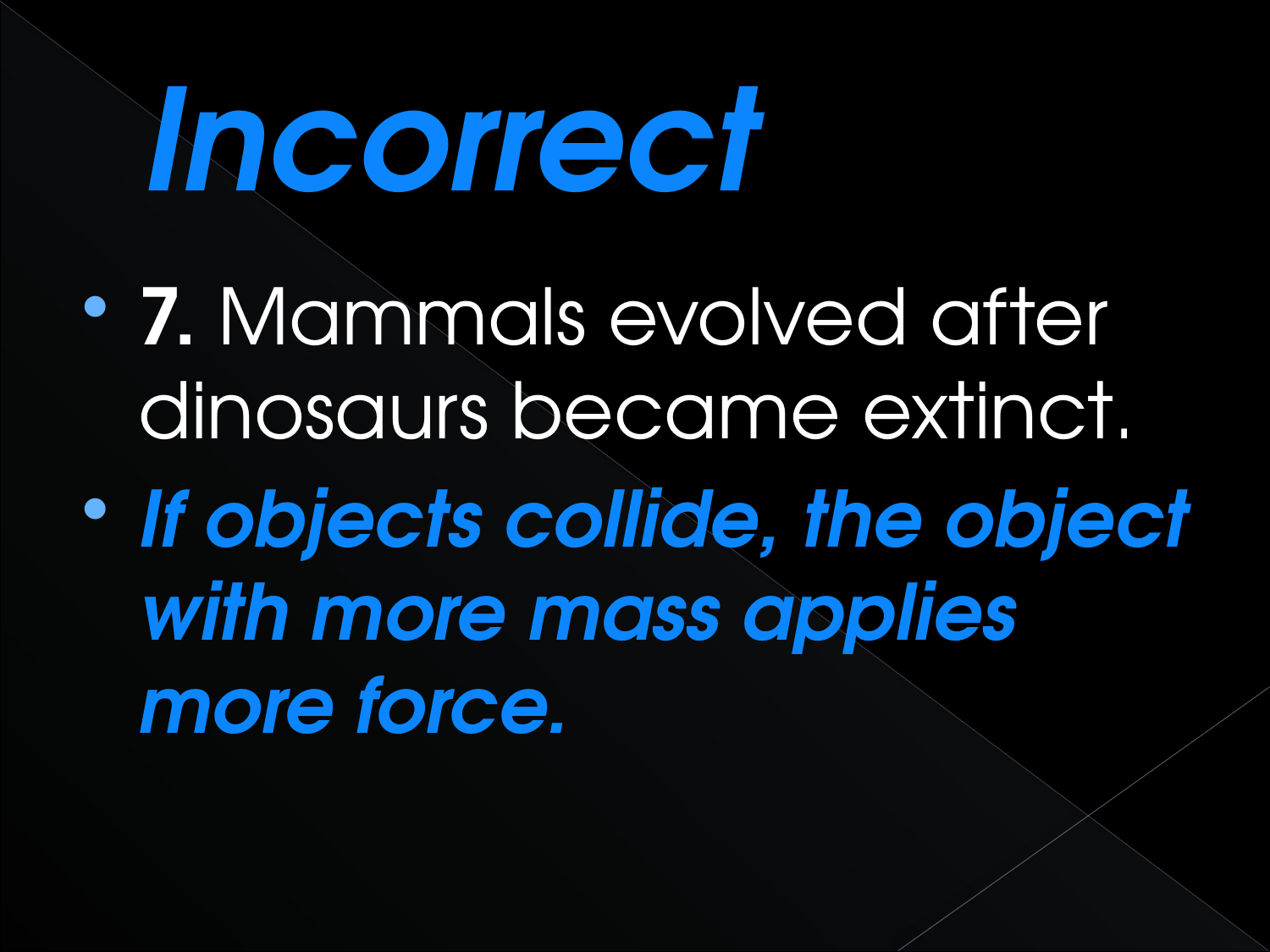

# Incorrect
7. Mammals evolved after dinosaurs became extinct.
If objects collide, the object with more mass applies more force.